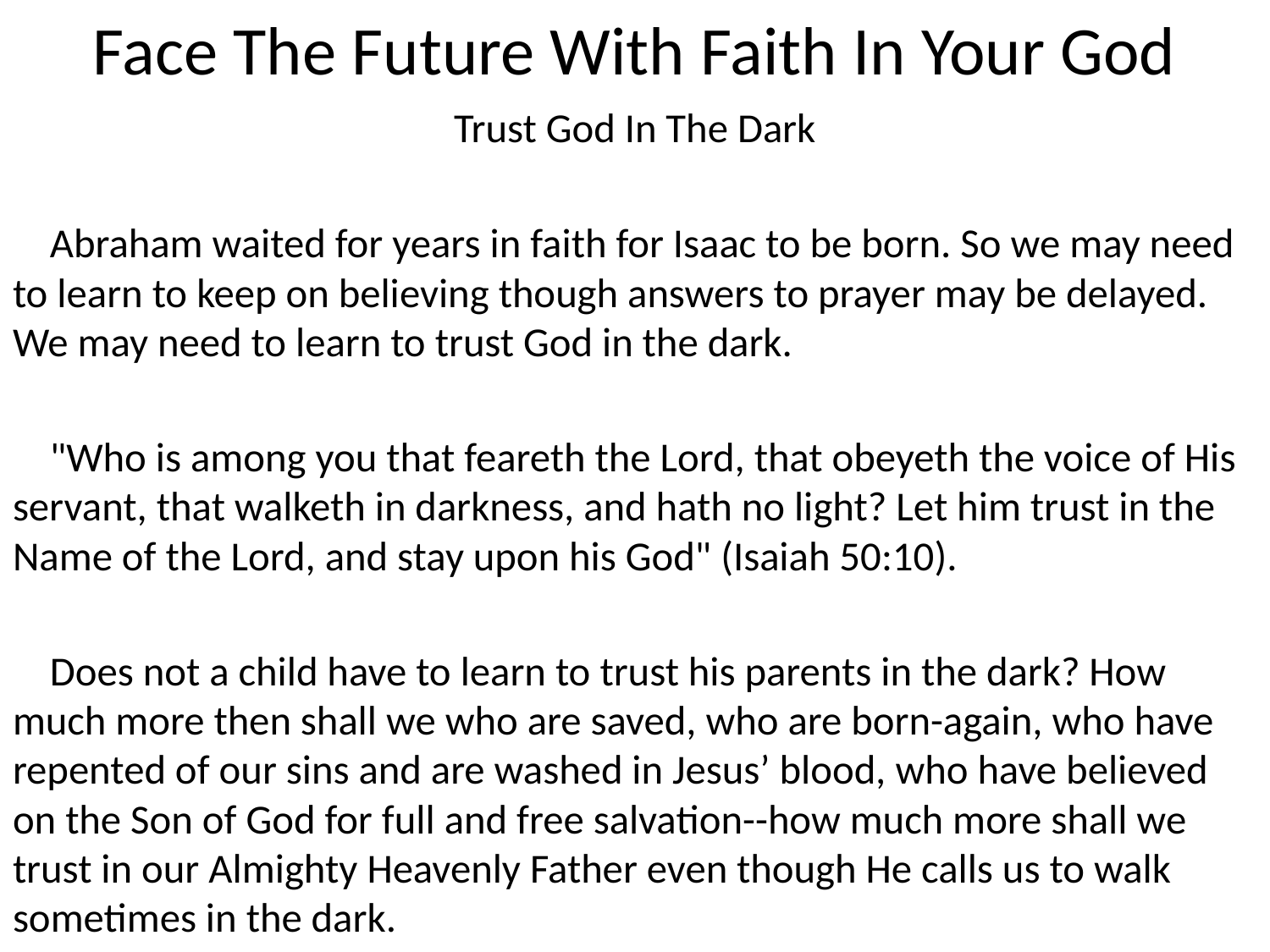

# Face The Future With Faith In Your God
Trust God In The Dark

    Abraham waited for years in faith for Isaac to be born. So we may need to learn to keep on believing though answers to prayer may be delayed. We may need to learn to trust God in the dark.

    "Who is among you that feareth the Lord, that obeyeth the voice of His servant, that walketh in darkness, and hath no light? Let him trust in the Name of the Lord, and stay upon his God" (Isaiah 50:10).

    Does not a child have to learn to trust his parents in the dark? How much more then shall we who are saved, who are born-again, who have repented of our sins and are washed in Jesus’ blood, who have believed on the Son of God for full and free salvation--how much more shall we trust in our Almighty Heavenly Father even though He calls us to walk sometimes in the dark.